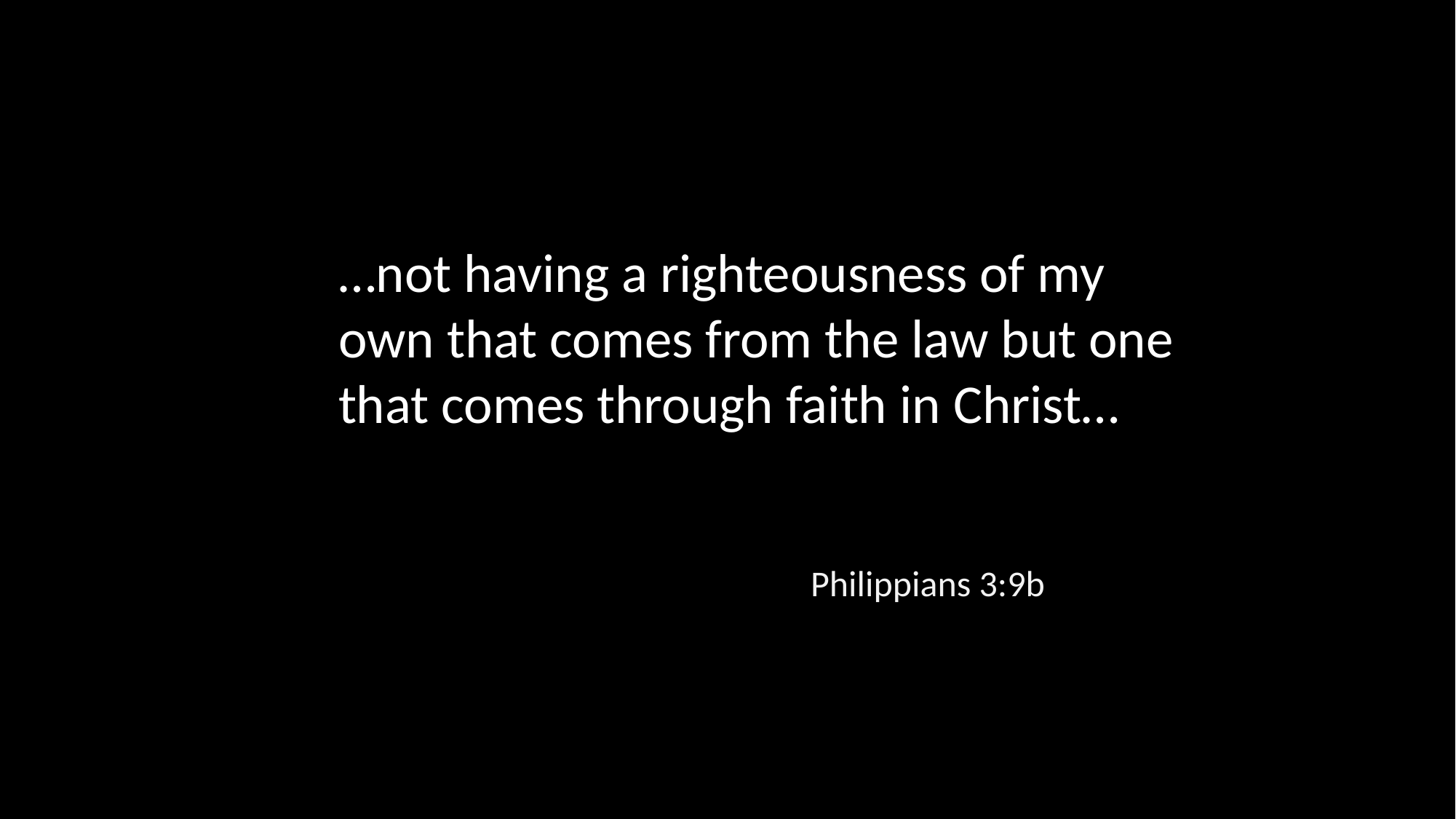

…not having a righteousness of my own that comes from the law but one that comes through faith in Christ…
Philippians 3:9b